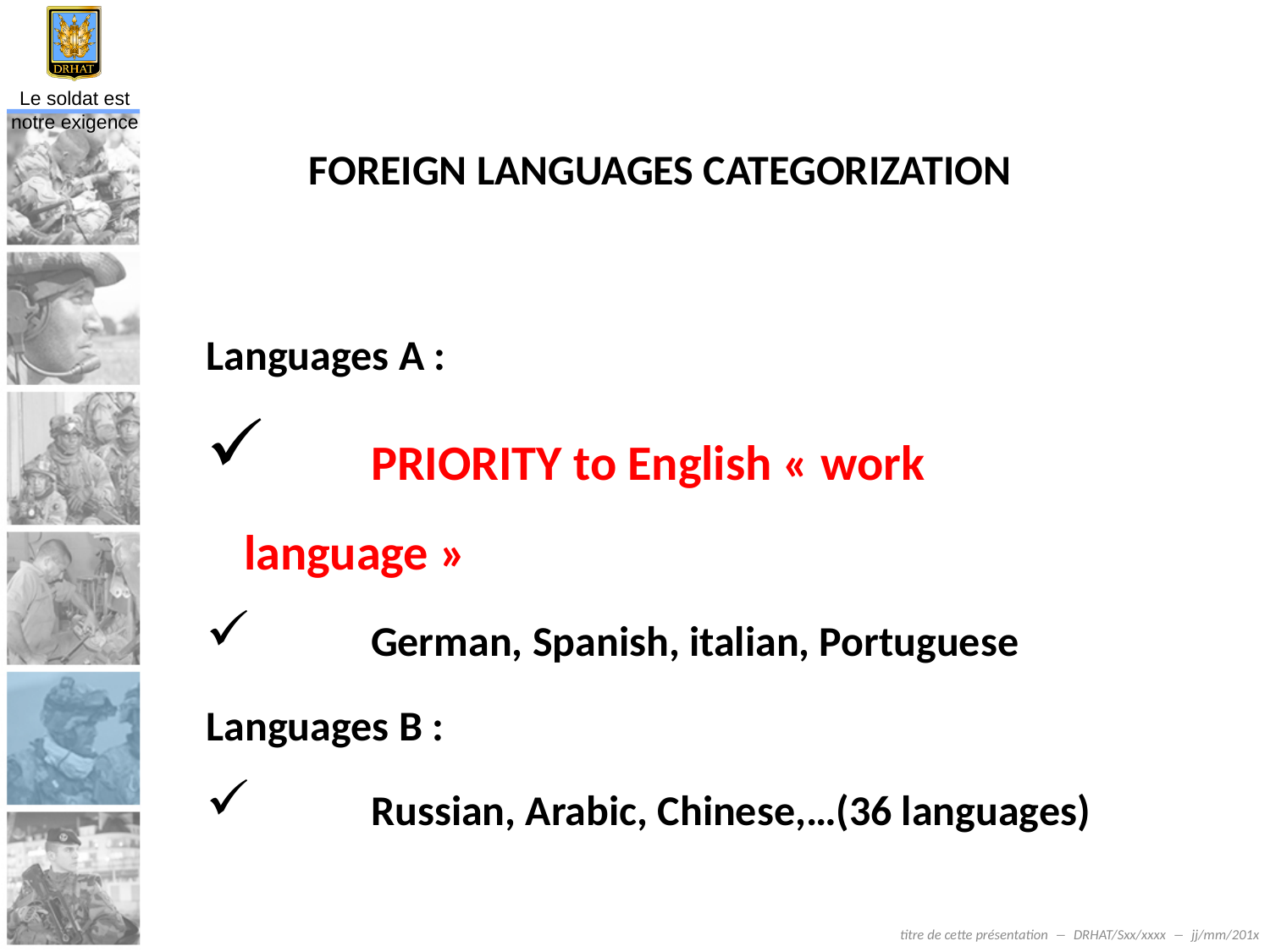

FOREIGN LANGUAGES CATEGORIZATION
Languages A :
	PRIORITY to English « work language »
	German, Spanish, italian, Portuguese
Languages B :
	Russian, Arabic, Chinese,…(36 languages)
titre de cette présentation  ―  DRHAT/Sxx/xxxx  ―  jj/mm/201x